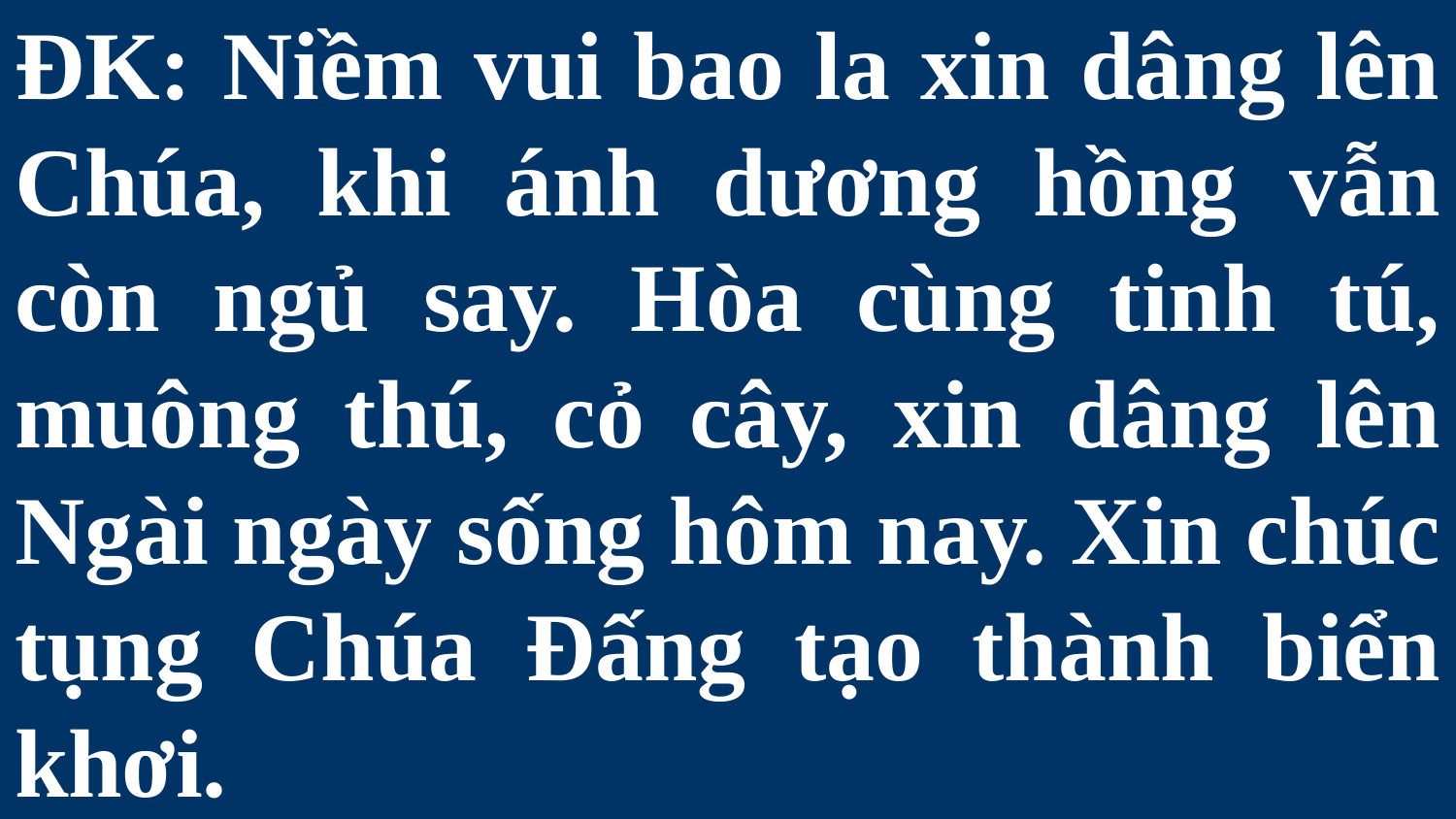

# ĐK: Niềm vui bao la xin dâng lên Chúa, khi ánh dương hồng vẫn còn ngủ say. Hòa cùng tinh tú, muông thú, cỏ cây, xin dâng lên Ngài ngày sống hôm nay. Xin chúc tụng Chúa Đấng tạo thành biển khơi.